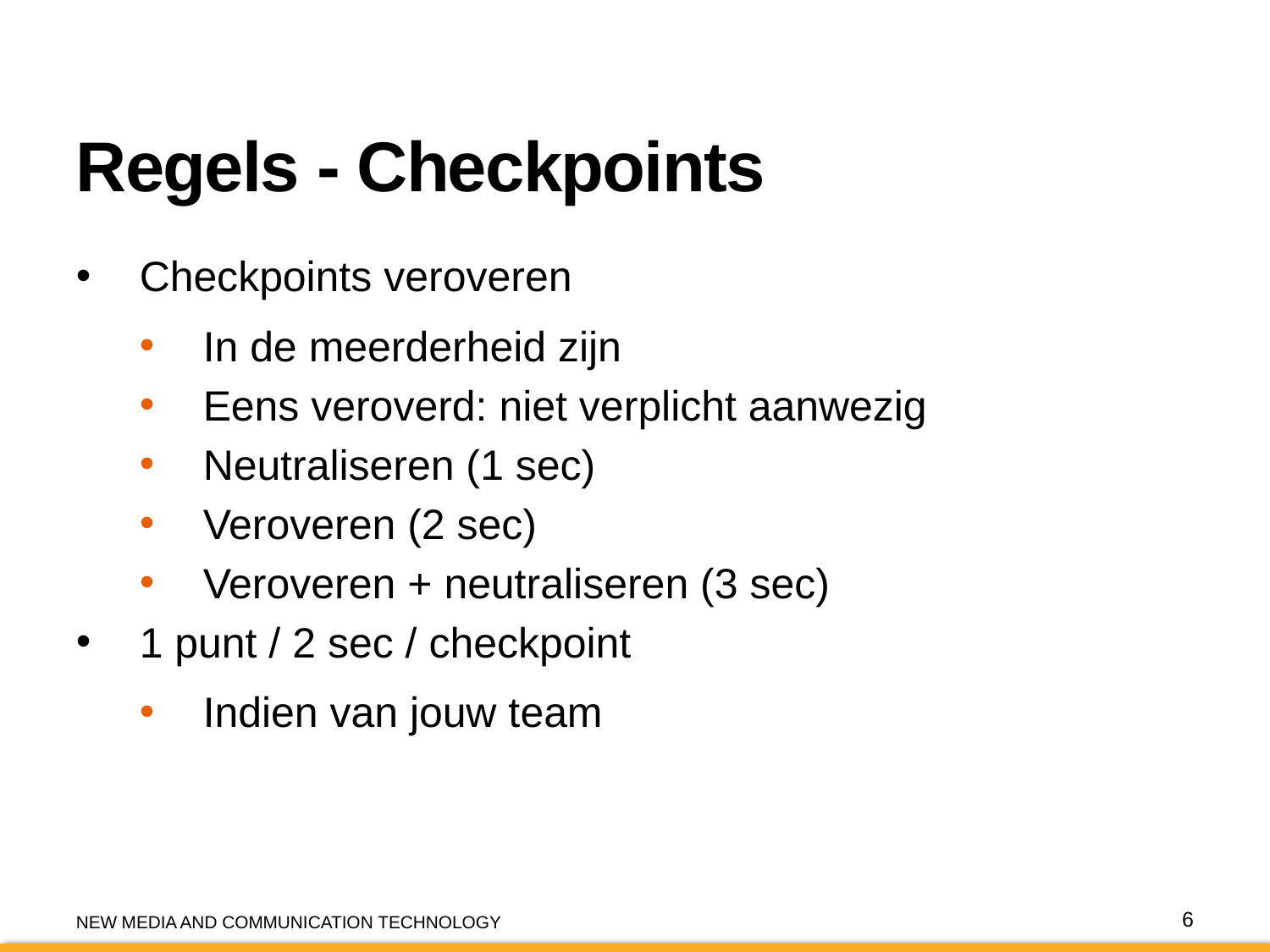

# Regels - Checkpoints
Checkpoints veroveren
In de meerderheid zijn
Eens veroverd: niet verplicht aanwezig
Neutraliseren (1 sec)
Veroveren (2 sec)
Veroveren + neutraliseren (3 sec)
1 punt / 2 sec / checkpoint
Indien van jouw team
6